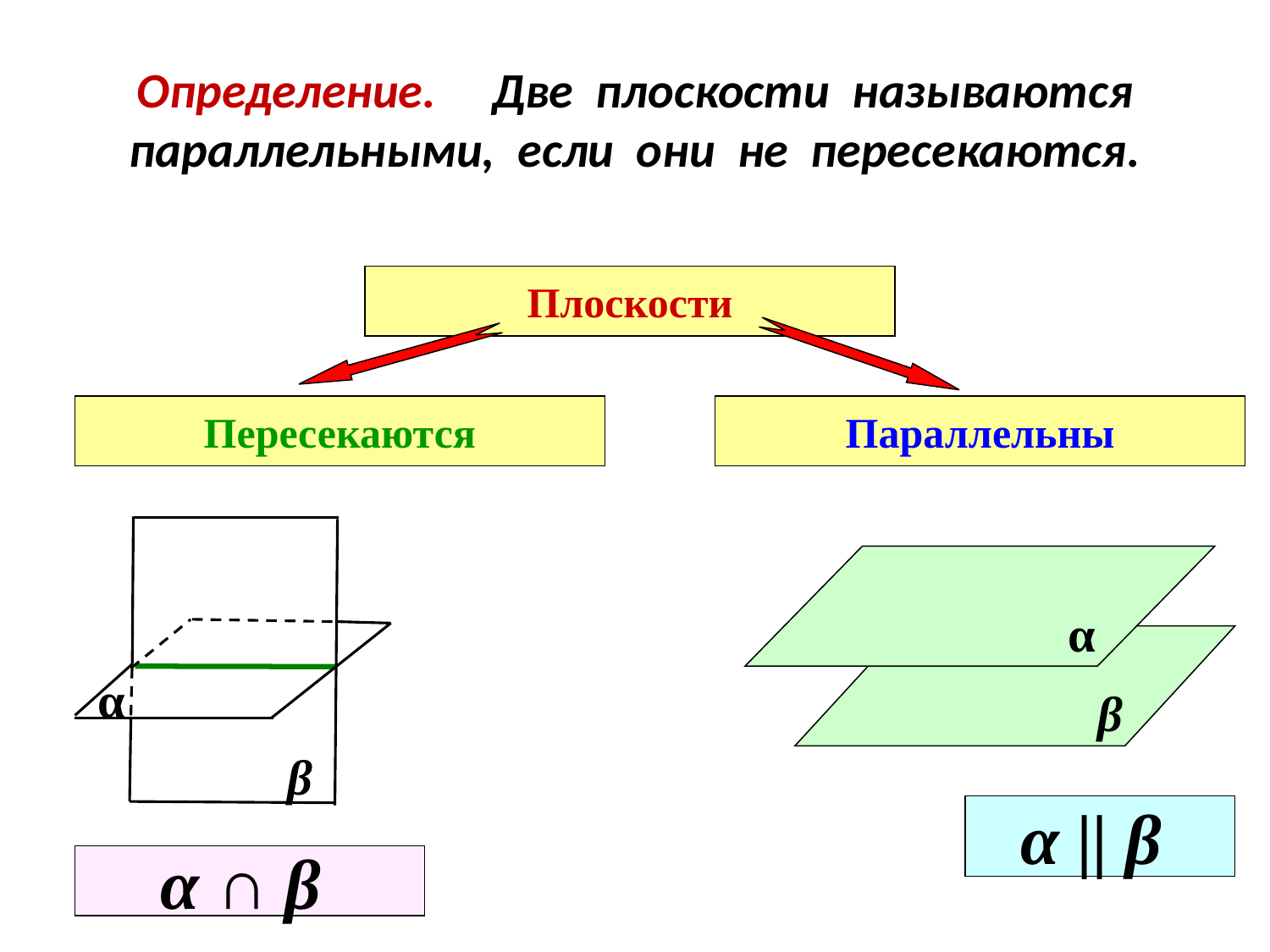

# Определение.     Две  плоскости  называются параллельными,  если  они  не  пересекаются.
Плоскости

Пересекаются
Параллельны

α

β

α

β
α || β
α ∩ β